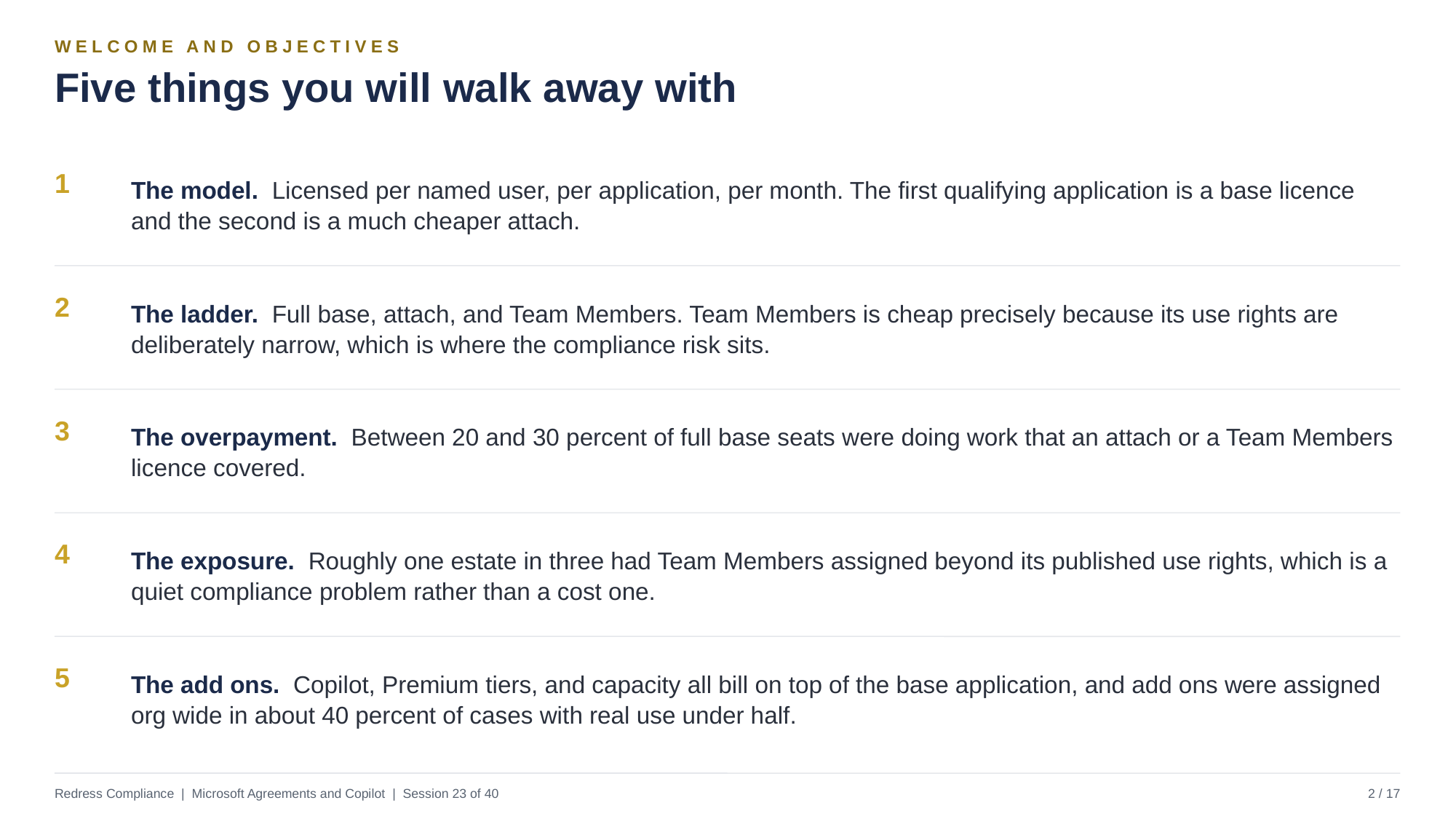

WELCOME AND OBJECTIVES
Five things you will walk away with
The model.  Licensed per named user, per application, per month. The first qualifying application is a base licence and the second is a much cheaper attach.
1

The ladder.  Full base, attach, and Team Members. Team Members is cheap precisely because its use rights are deliberately narrow, which is where the compliance risk sits.
2

The overpayment.  Between 20 and 30 percent of full base seats were doing work that an attach or a Team Members licence covered.
3

The exposure.  Roughly one estate in three had Team Members assigned beyond its published use rights, which is a quiet compliance problem rather than a cost one.
4

The add ons.  Copilot, Premium tiers, and capacity all bill on top of the base application, and add ons were assigned org wide in about 40 percent of cases with real use under half.
5

Redress Compliance  |  Microsoft Agreements and Copilot  |  Session 23 of 40
2 / 17